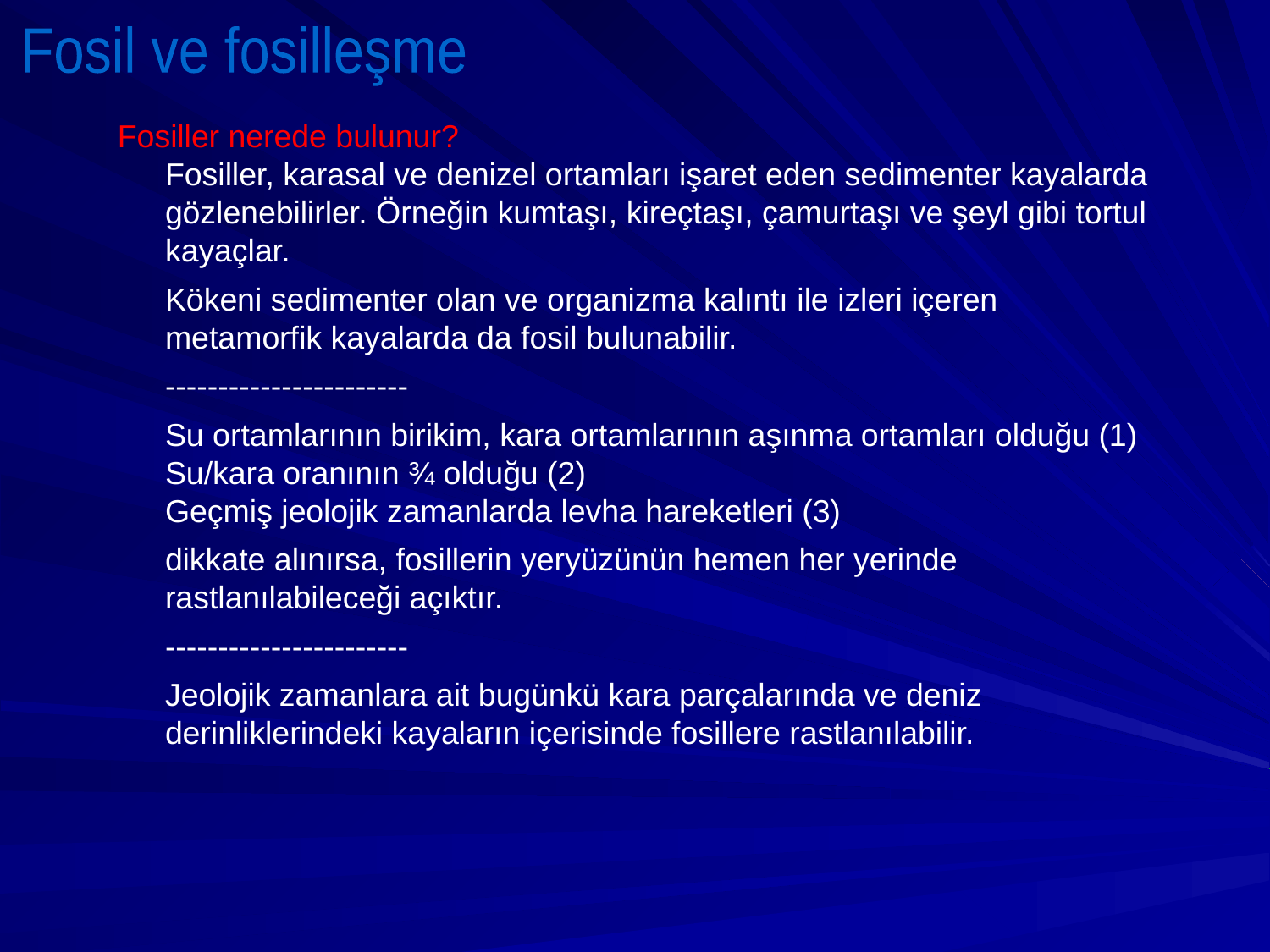

Fosil ve fosilleşme

Fosiller nerede bulunur?
Fosiller, karasal ve denizel ortamları işaret eden sedimenter kayalarda gözlenebilirler. Örneğin kumtaşı, kireçtaşı, çamurtaşı ve şeyl gibi tortul kayaçlar.
	Kökeni sedimenter olan ve organizma kalıntı ile izleri içeren metamorfik kayalarda da fosil bulunabilir.
	-----------------------
	Su ortamlarının birikim, kara ortamlarının aşınma ortamları olduğu (1)
	Su/kara oranının ¾ olduğu (2)
	Geçmiş jeolojik zamanlarda levha hareketleri (3)
	dikkate alınırsa, fosillerin yeryüzünün hemen her yerinde rastlanılabileceği açıktır.
	-----------------------
	Jeolojik zamanlara ait bugünkü kara parçalarında ve deniz  derinliklerindeki kayaların içerisinde fosillere rastlanılabilir.